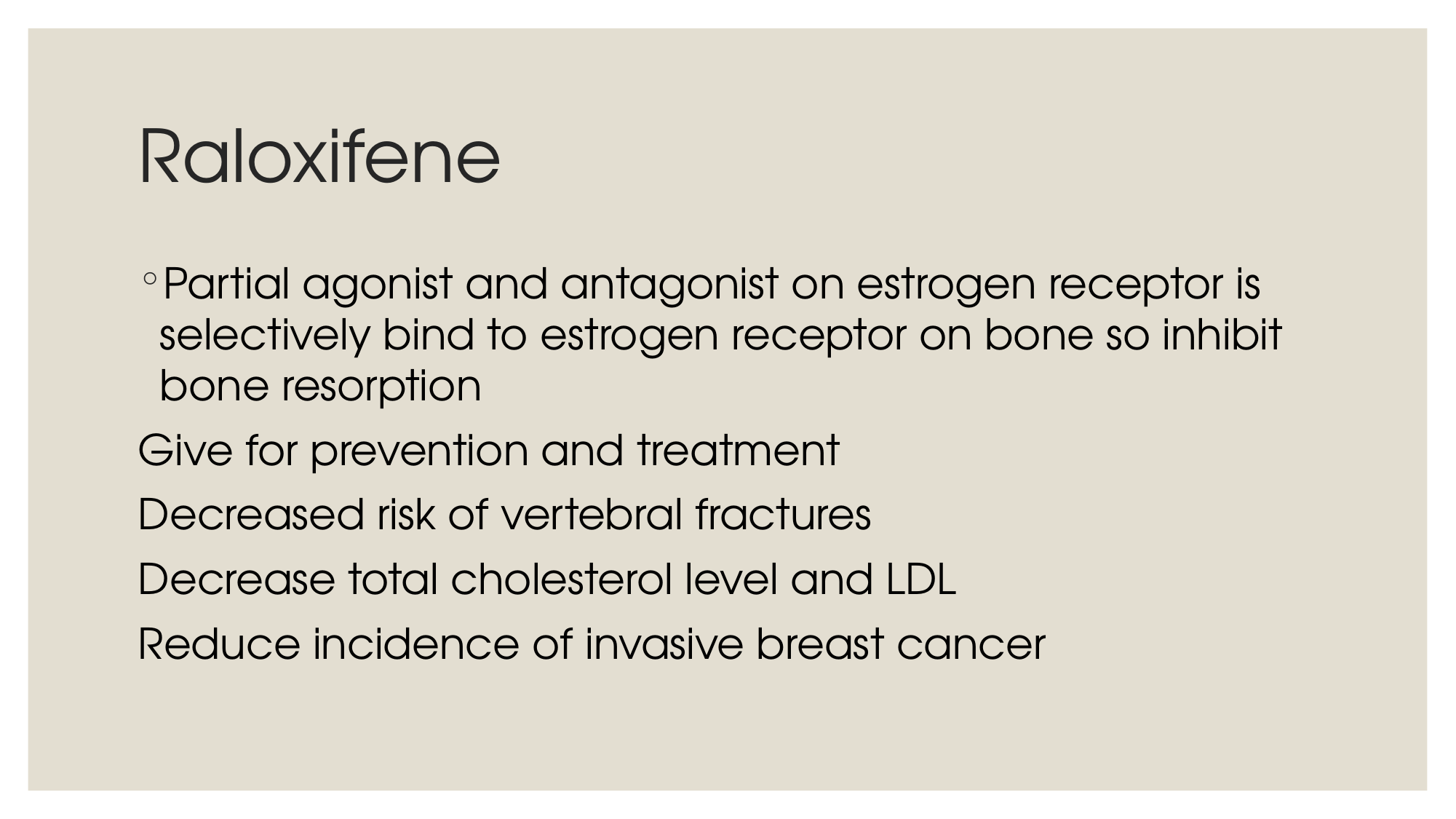

# Raloxifene
Partial agonist and antagonist on estrogen receptor is selectively bind to estrogen receptor on bone so inhibit bone resorption
Give for prevention and treatment
Decreased risk of vertebral fractures
Decrease total cholesterol level and LDL
Reduce incidence of invasive breast cancer